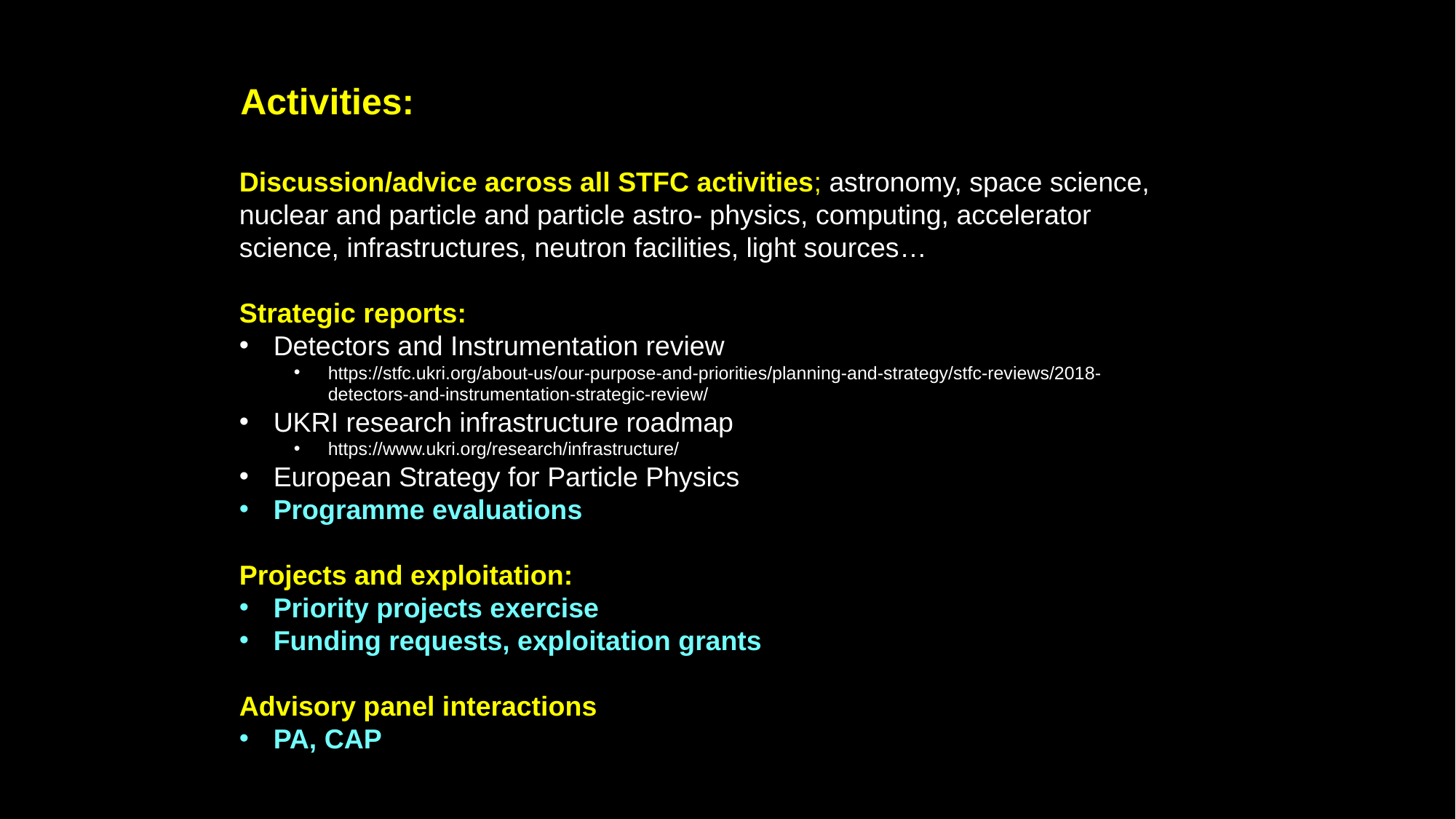

Activities:
Discussion/advice across all STFC activities; astronomy, space science, nuclear and particle and particle astro- physics, computing, accelerator science, infrastructures, neutron facilities, light sources…

Strategic reports:
Detectors and Instrumentation review
https://stfc.ukri.org/about-us/our-purpose-and-priorities/planning-and-strategy/stfc-reviews/2018-detectors-and-instrumentation-strategic-review/
UKRI research infrastructure roadmap
https://www.ukri.org/research/infrastructure/
European Strategy for Particle Physics
Programme evaluations

Projects and exploitation:
Priority projects exercise
Funding requests, exploitation grants

Advisory panel interactions
PA, CAP